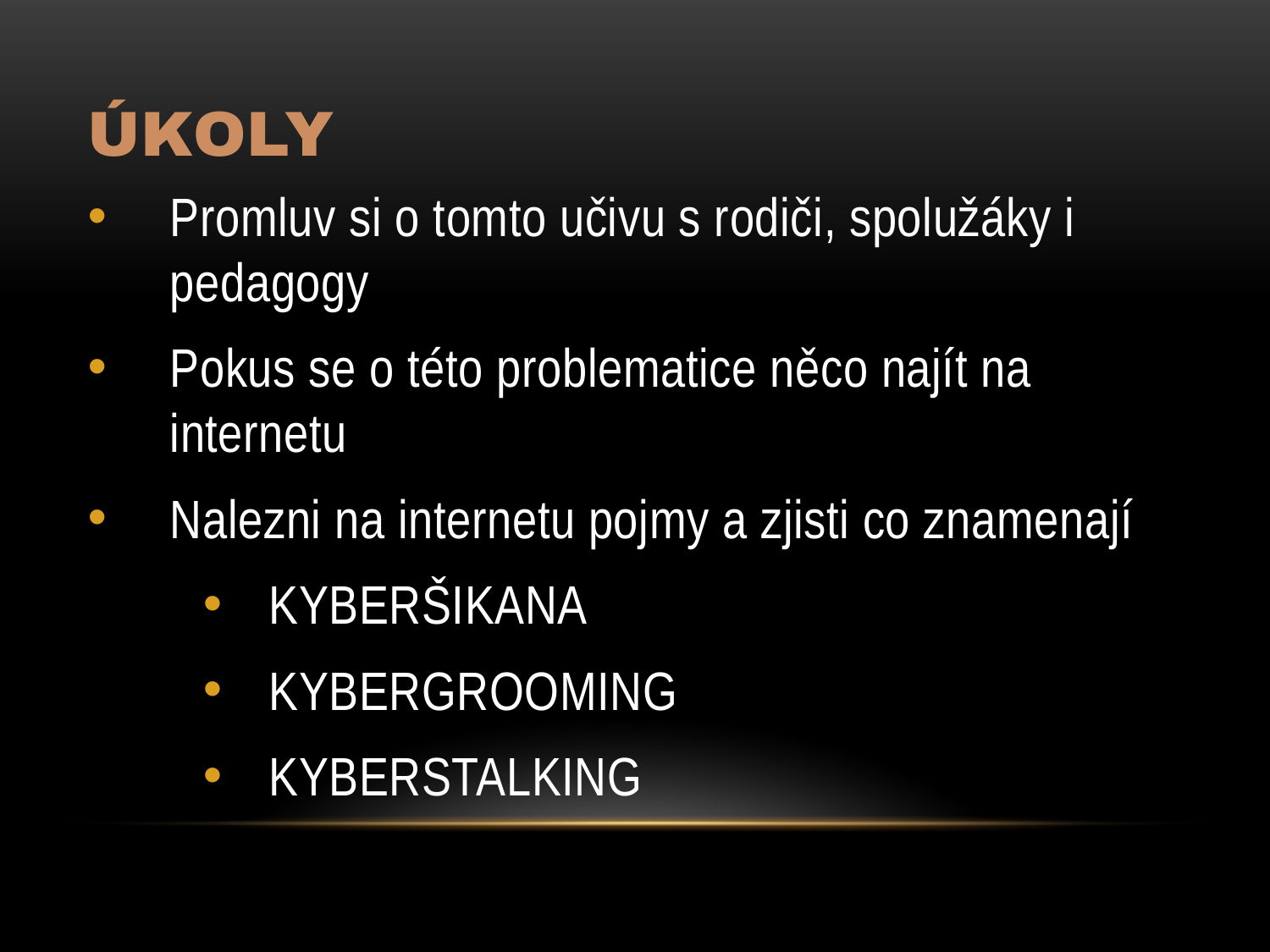

# Úkoly
Promluv si o tomto učivu s rodiči, spolužáky i pedagogy
Pokus se o této problematice něco najít na internetu
Nalezni na internetu pojmy a zjisti co znamenají
KYBERŠIKANA
KYBERGROOMING
KYBERSTALKING